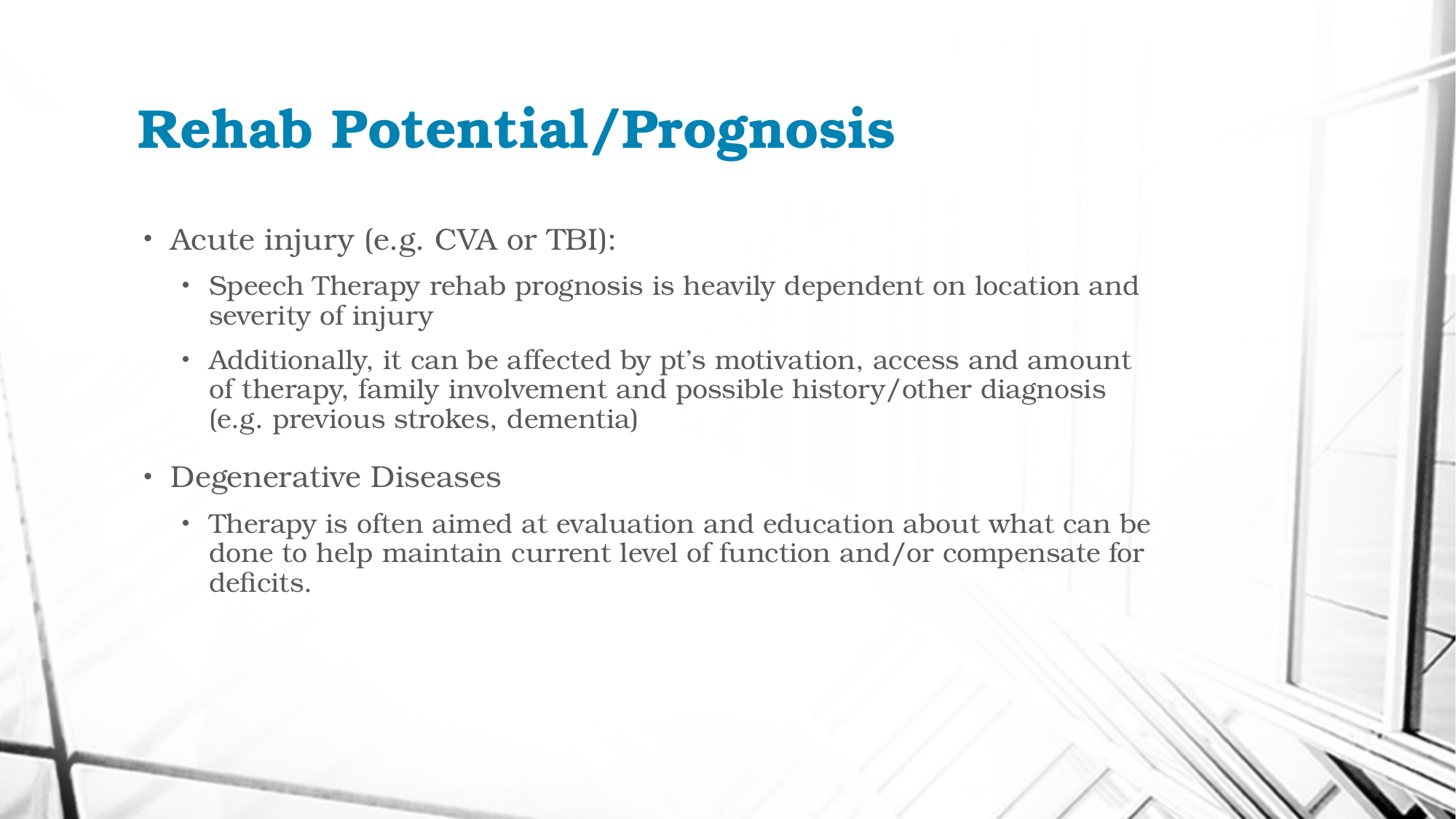

# Rehab Potential/Prognosis
Acute injury (e.g. CVA or TBI):
Speech Therapy rehab prognosis is heavily dependent on location and severity of injury
Additionally, it can be affected by pt’s motivation, access and amount of therapy, family involvement and possible history/other diagnosis (e.g. previous strokes, dementia)
Degenerative Diseases
Therapy is often aimed at evaluation and education about what can be done to help maintain current level of function and/or compensate for deficits.